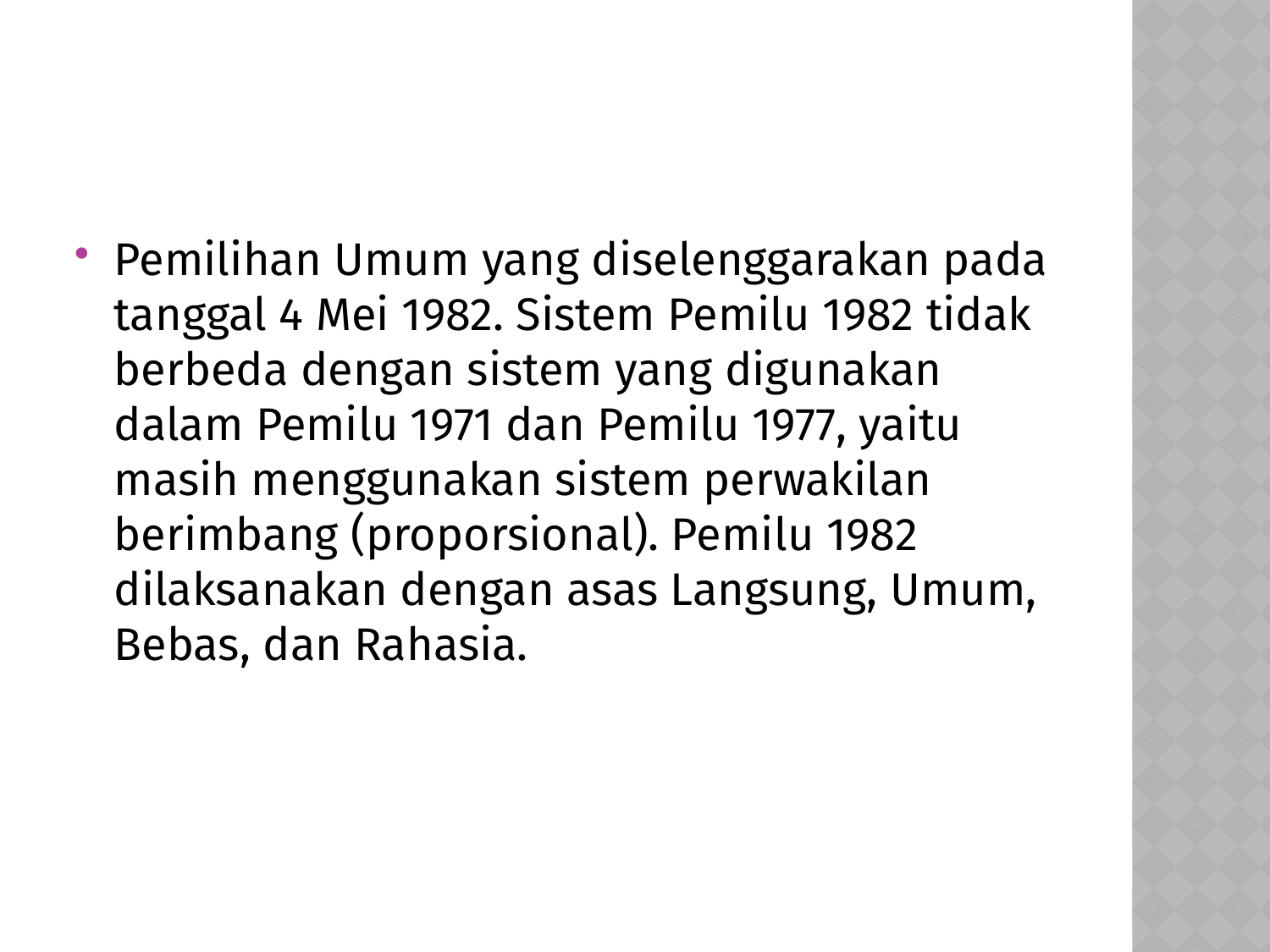

Pemilihan Umum yang diselenggarakan pada tanggal 4 Mei 1982. Sistem Pemilu 1982 tidak berbeda dengan sistem yang digunakan dalam Pemilu 1971 dan Pemilu 1977, yaitu masih menggunakan sistem perwakilan berimbang (proporsional). Pemilu 1982 dilaksanakan dengan asas Langsung, Umum, Bebas, dan Rahasia.